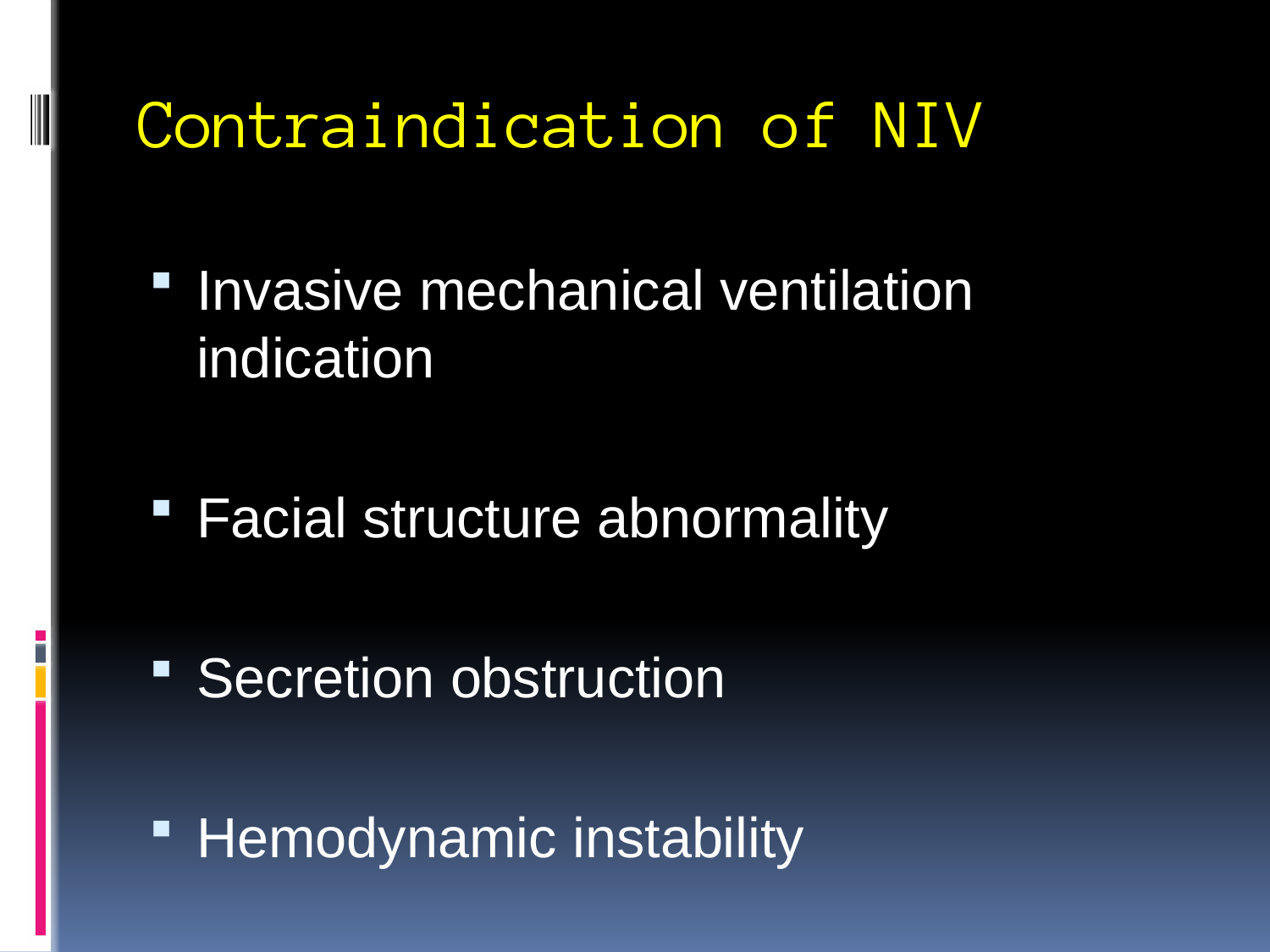

# Contraindication of NIV
Invasive mechanical ventilation indication

Facial structure abnormality

Secretion obstruction

Hemodynamic instability